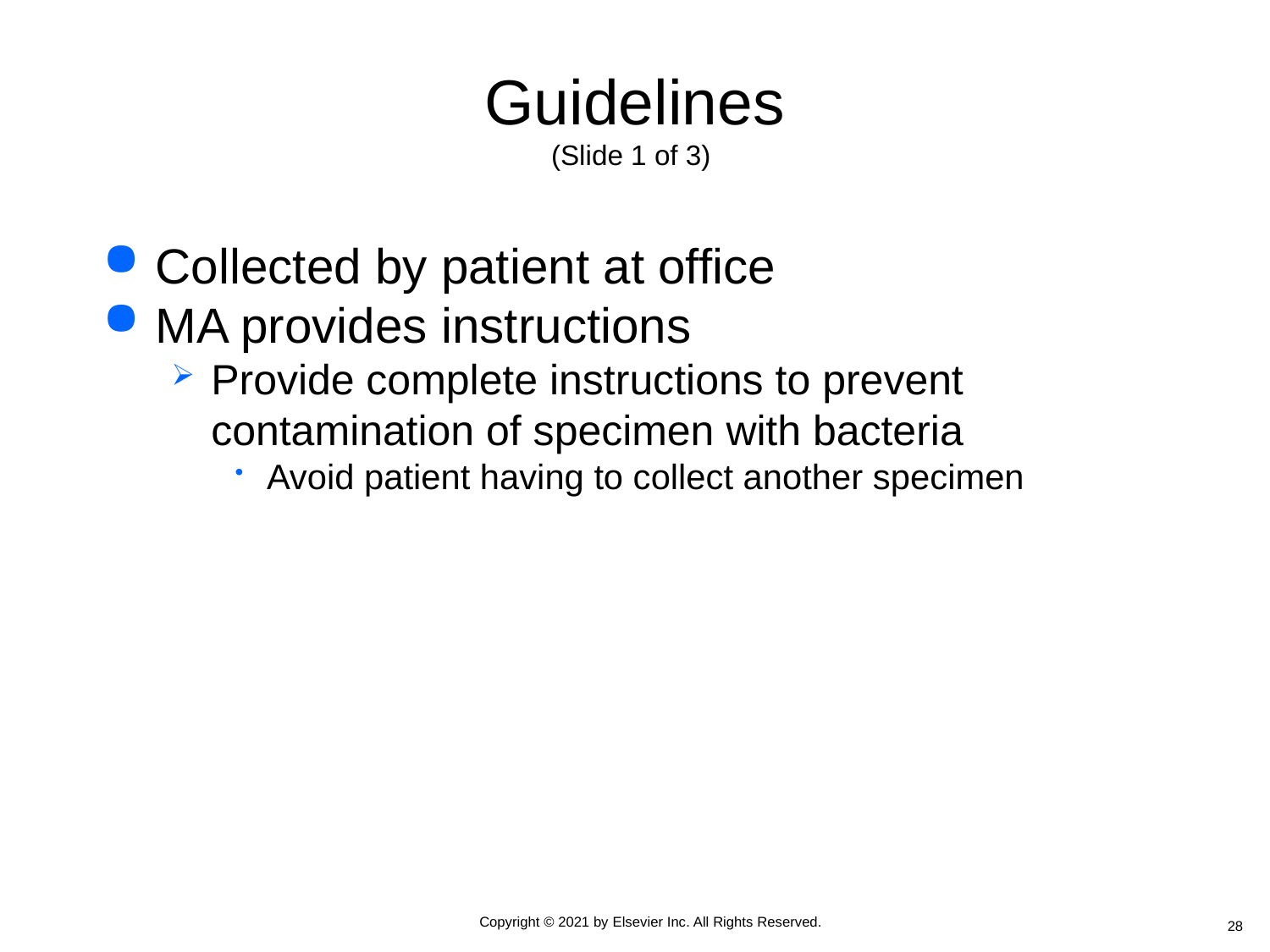

# Guidelines (Slide 1 of 3)
Collected by patient at office
MA provides instructions
Provide complete instructions to prevent contamination of specimen with bacteria
Avoid patient having to collect another specimen

28